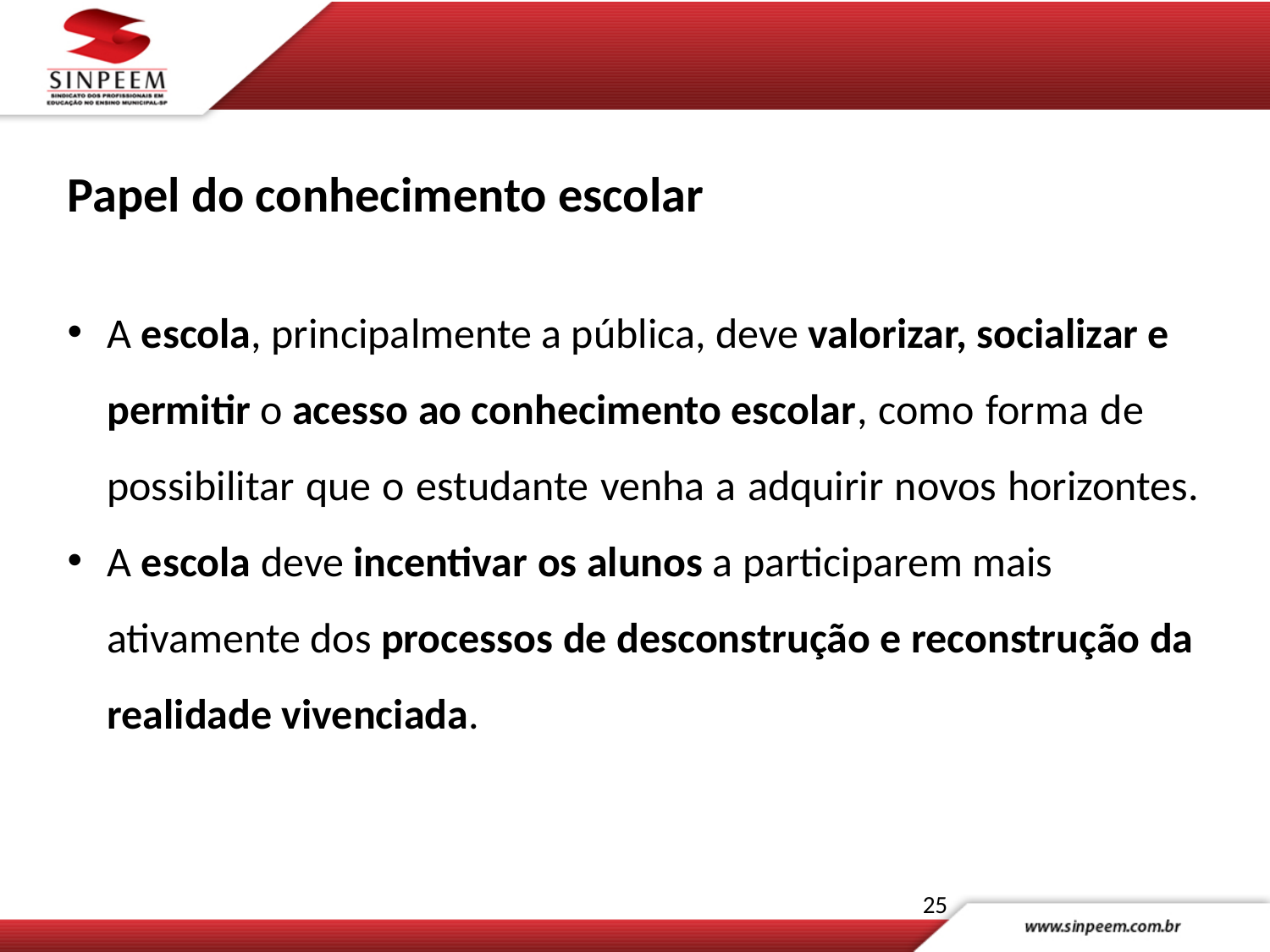

Papel do conhecimento escolar

A escola, principalmente a pública, deve valorizar, socializar e permitir o acesso ao conhecimento escolar, como forma de possibilitar que o estudante venha a adquirir novos horizontes.
A escola deve incentivar os alunos a participarem mais ativamente dos processos de desconstrução e reconstrução da realidade vivenciada.

25